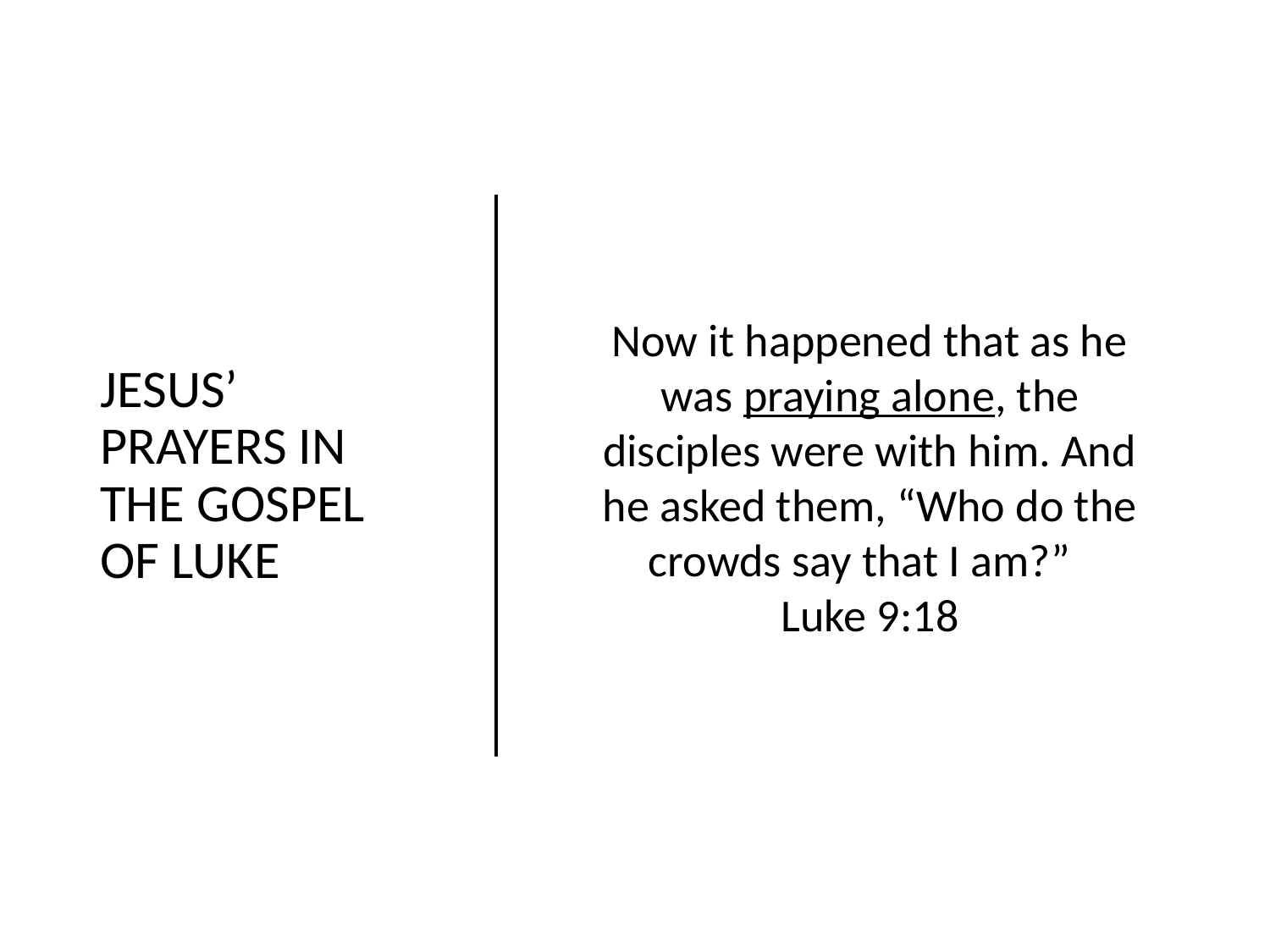

Now it happened that as he was praying alone, the disciples were with him. And he asked them, “Who do the crowds say that I am?”
Luke 9:18
JESUS’ PRAYERS IN THE GOSPEL OF LUKE